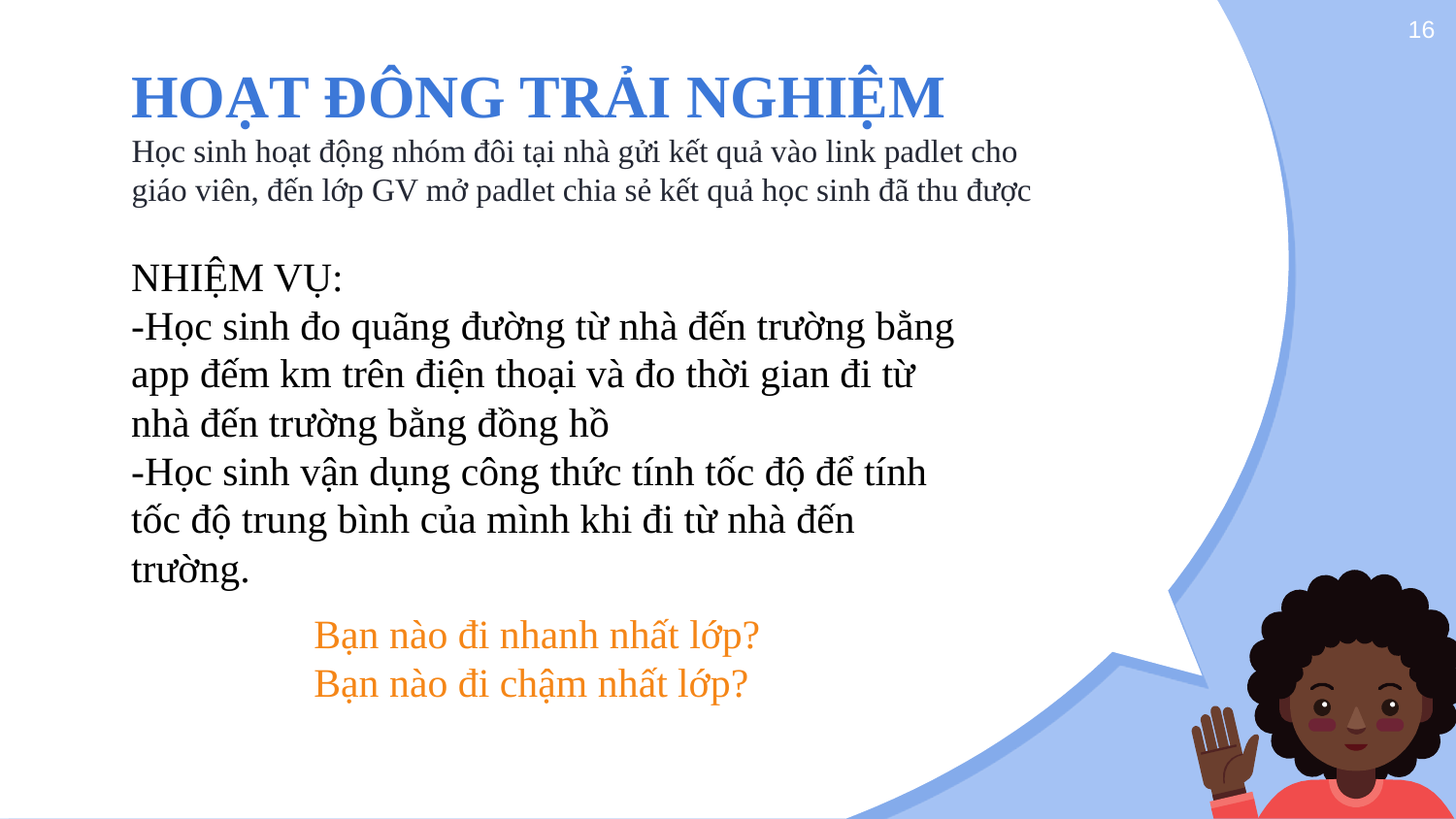

16
# HOẠT ĐÔNG TRẢI NGHIỆM Học sinh hoạt động nhóm đôi tại nhà gửi kết quả vào link padlet cho giáo viên, đến lớp GV mở padlet chia sẻ kết quả học sinh đã thu được
NHIỆM VỤ:
-Học sinh đo quãng đường từ nhà đến trường bằng app đếm km trên điện thoại và đo thời gian đi từ nhà đến trường bằng đồng hồ
-Học sinh vận dụng công thức tính tốc độ để tính tốc độ trung bình của mình khi đi từ nhà đến trường.

Bạn nào đi nhanh nhất lớp?
Bạn nào đi chậm nhất lớp?